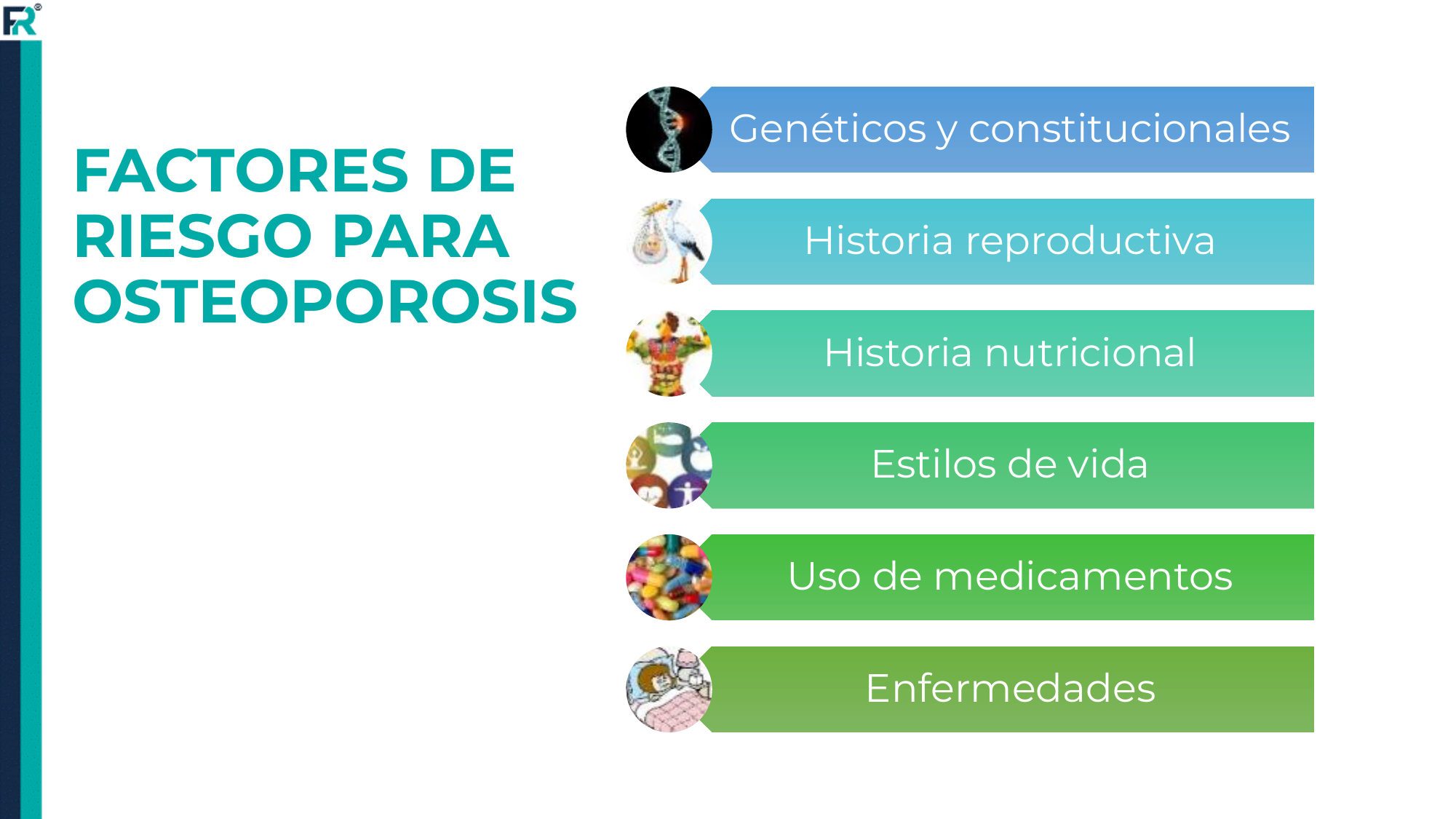

# FACTORES DE RIESGO PARA OSTEOPOROSIS

Genéticos y constitucionales

Historia reproductiva

Historia nutricional

Estilos de vida

Uso de medicamentos

Enfermedades